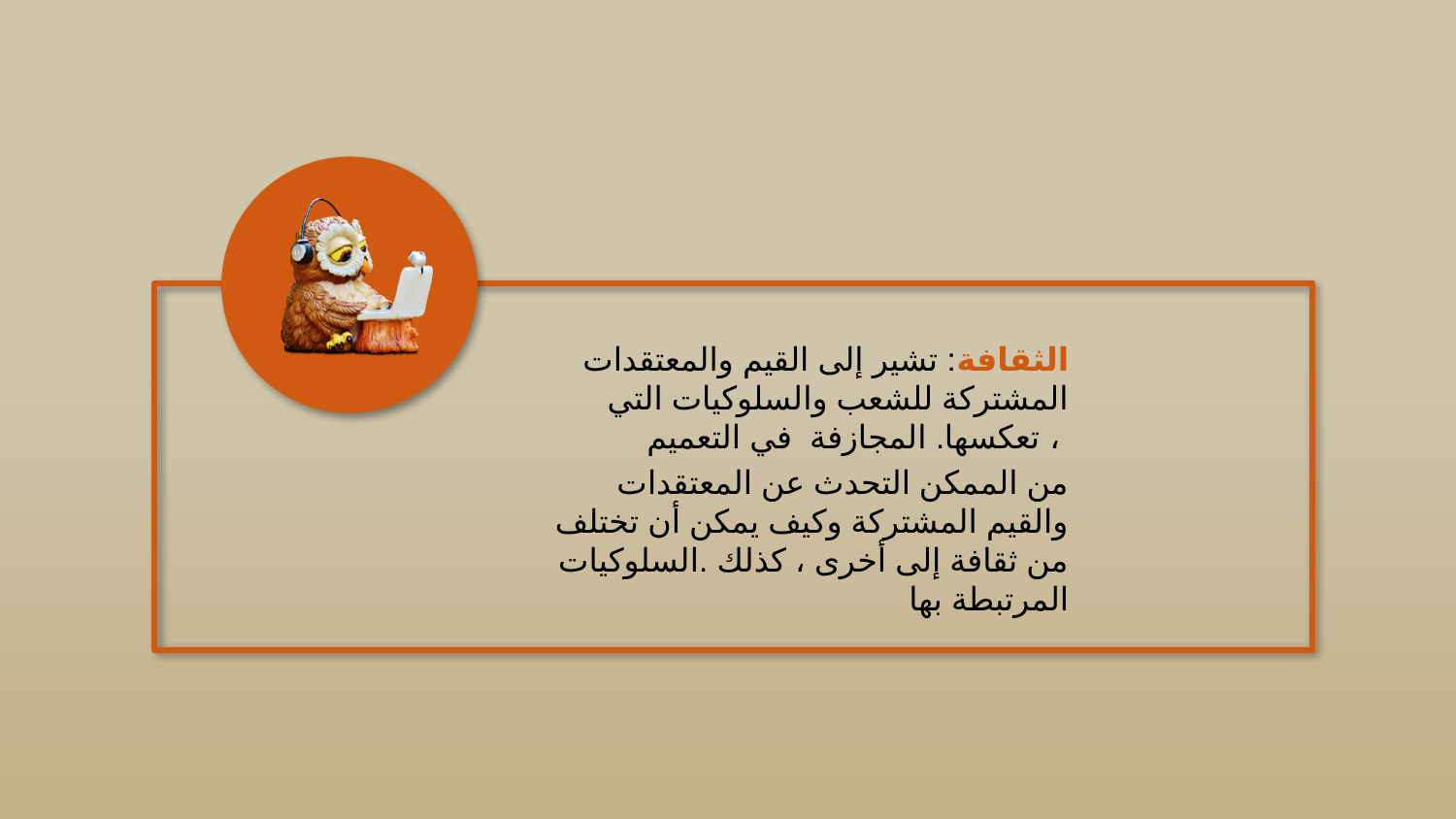

الثقافة: تشير إلى القيم والمعتقدات المشتركة للشعب والسلوكيات التي تعكسها. المجازفة  في التعميم ،
من الممكن التحدث عن المعتقدات والقيم المشتركة وكيف يمكن أن تختلف من ثقافة إلى أخرى ، كذلك .السلوكيات المرتبطة بها